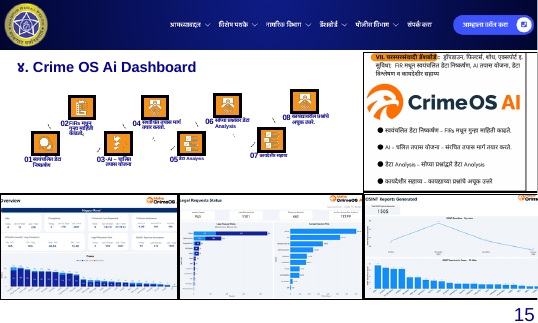

४. Crime OS Ai Dashboard

08
कायद्यावरील प्रश्नांचे अचूक उत्तरे.

06
सोप्या प्रश्नांवर डेटा Analysis
02
04
संशोधित तपास मार्ग तयार करतो.
FIRs मधून गुन्हा माहिती काढतो

07
कायदेशीर सहाय्य

01
03
05
-AI – चालित तपास योजना

डेटा Analysis

स्वयंचलित डेटा निष्कर्षण

15